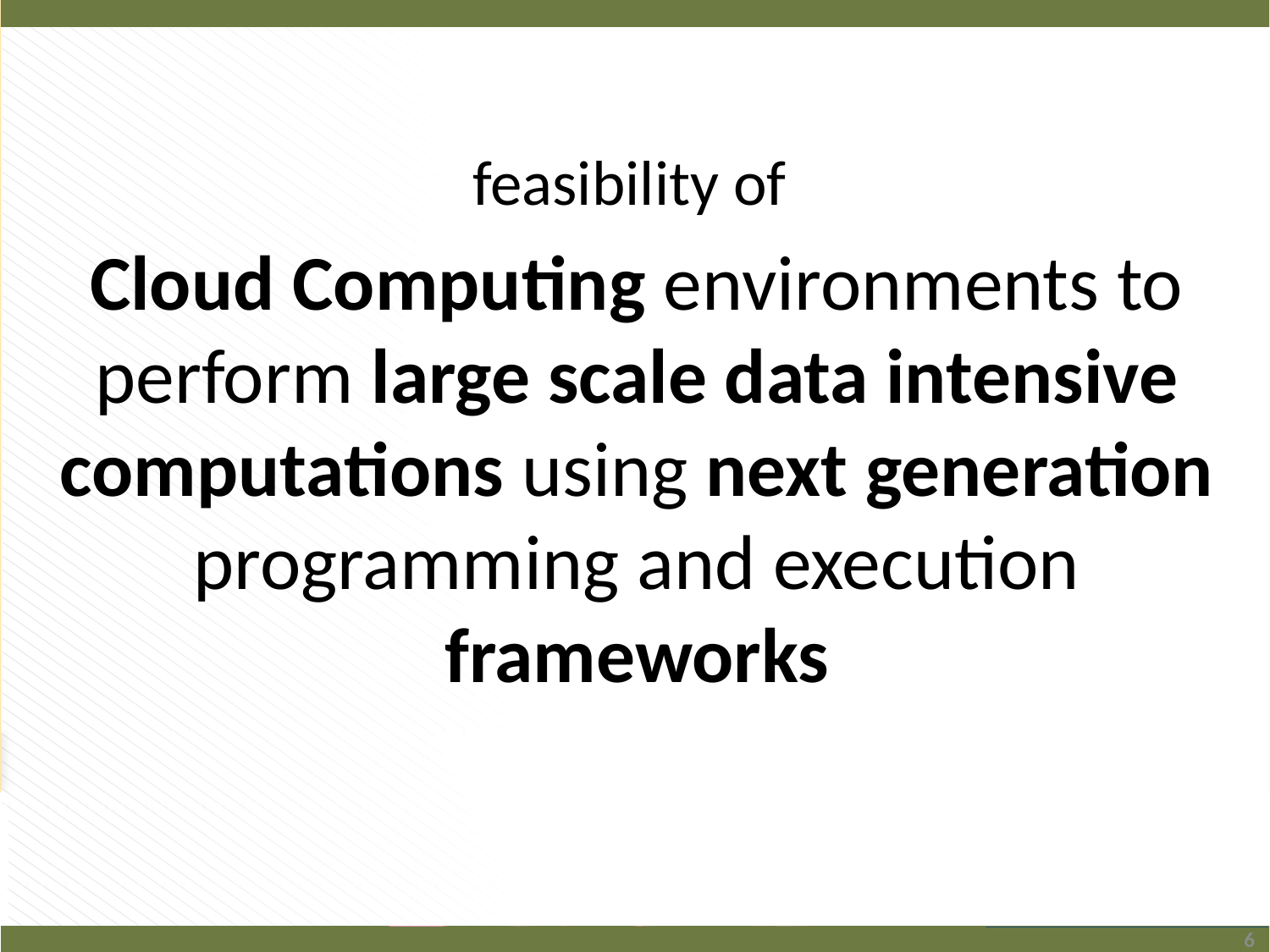

feasibility of
Cloud Computing environments to perform large scale data intensive computations using next generation programming and execution frameworks

6